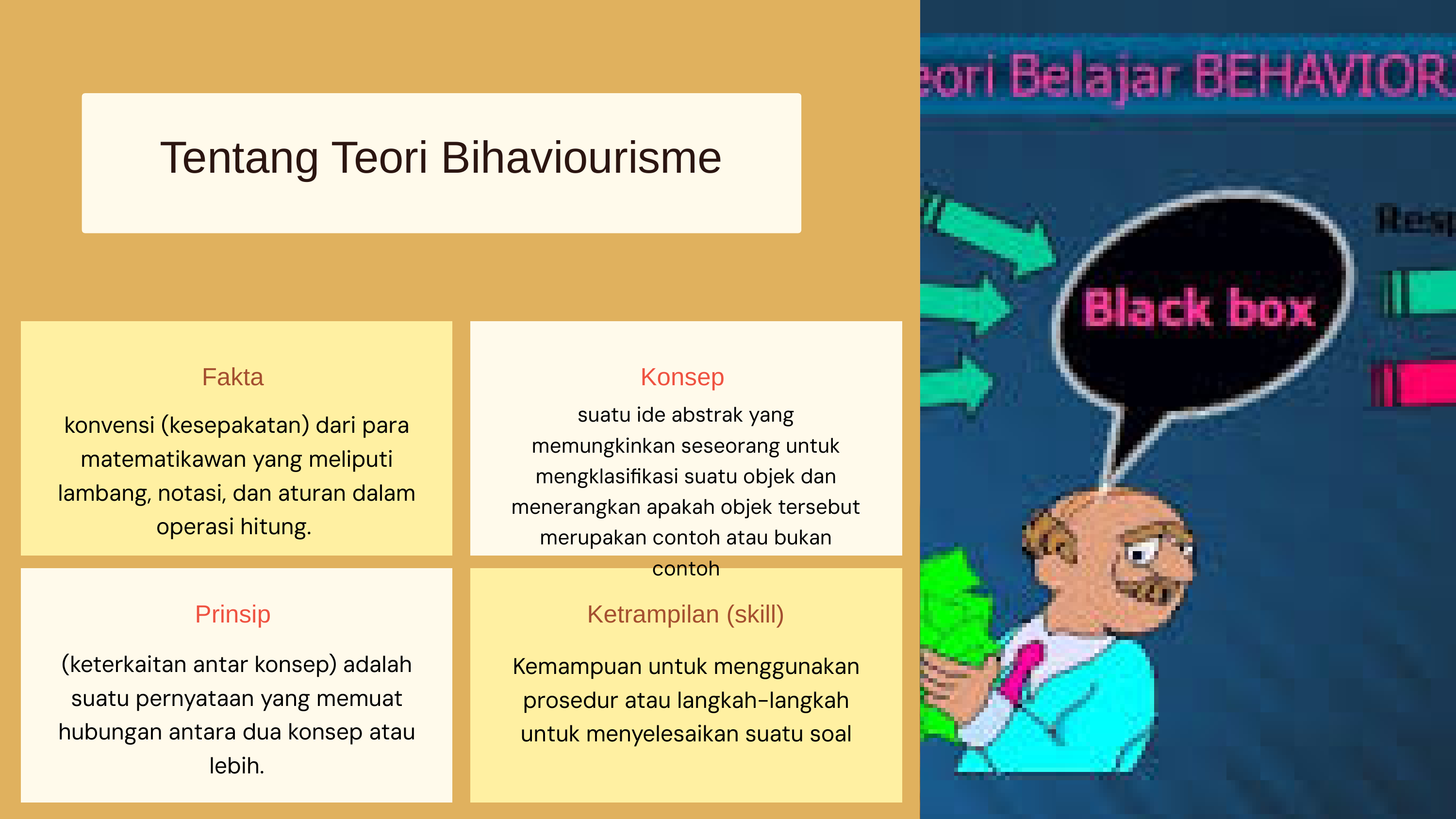

Tentang Teori Bihaviourisme

Fakta
Konsep
suatu ide abstrak yang memungkinkan seseorang untuk mengklasifikasi suatu objek dan menerangkan apakah objek tersebut merupakan contoh atau bukan contoh
konvensi (kesepakatan) dari para matematikawan yang meliputi lambang, notasi, dan aturan dalam operasi hitung.

Prinsip
Ketrampilan (skill)
(keterkaitan antar konsep) adalah suatu pernyataan yang memuat hubungan antara dua konsep atau lebih.
Kemampuan untuk menggunakan prosedur atau langkah-langkah untuk menyelesaikan suatu soal